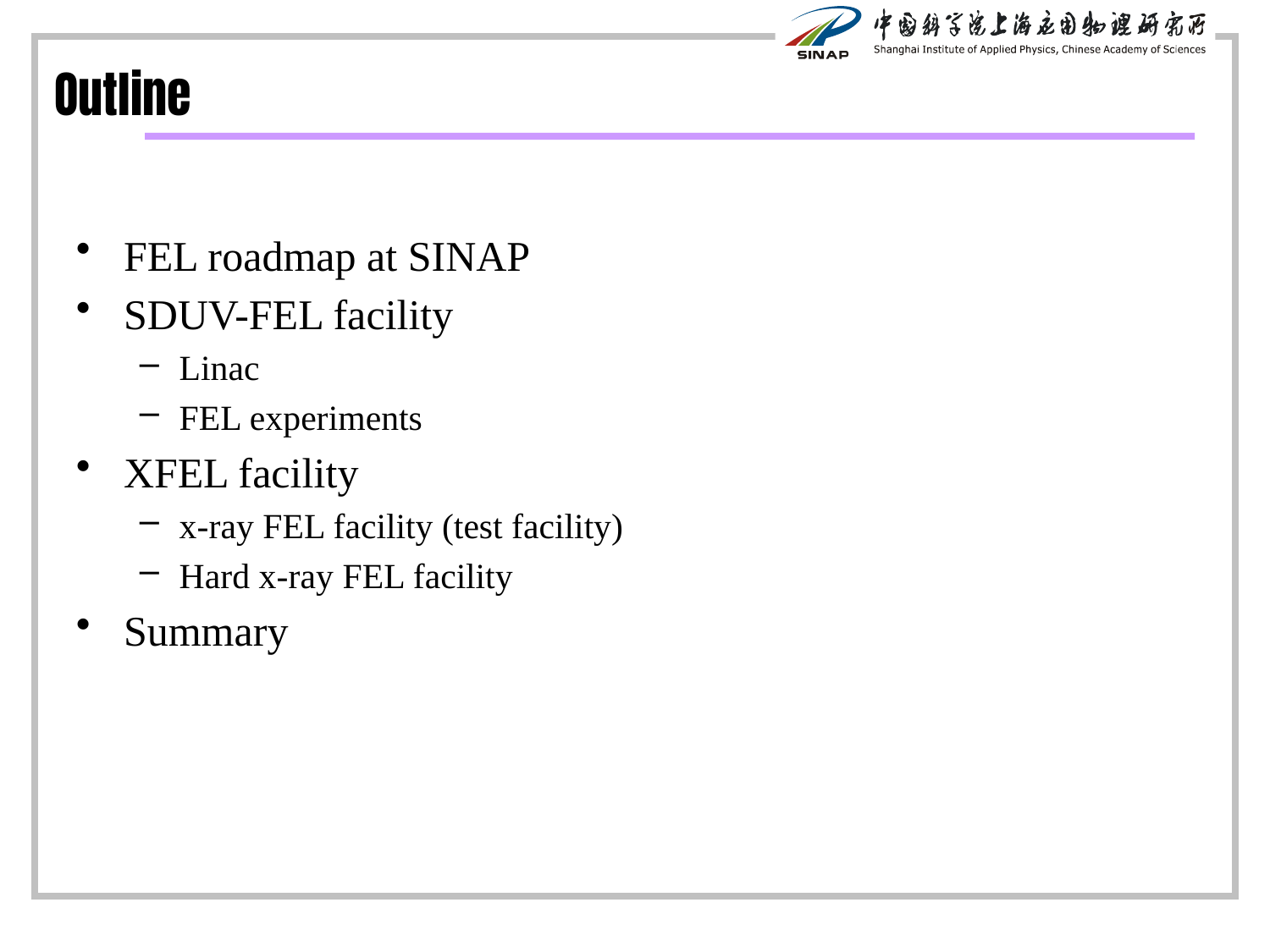

# Outline
FEL roadmap at SINAP
SDUV-FEL facility
Linac
FEL experiments
XFEL facility
x-ray FEL facility (test facility)
Hard x-ray FEL facility
Summary